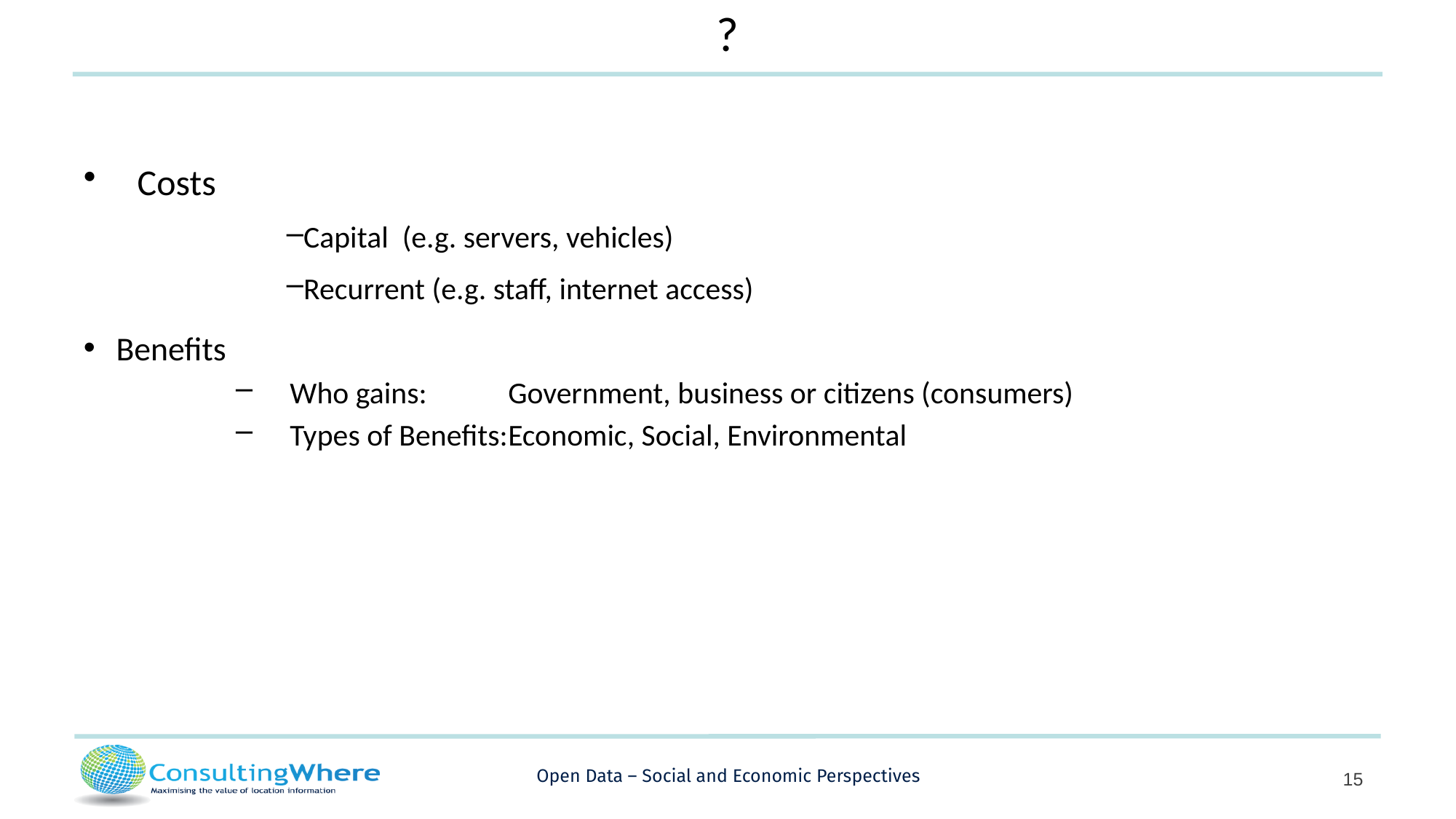

# ?

Costs
Capital  (e.g. servers, vehicles)
Recurrent (e.g. staff, internet access)
Benefits
Who gains:	Government, business or citizens (consumers)
Types of Benefits:	Economic, Social, Environmental

15